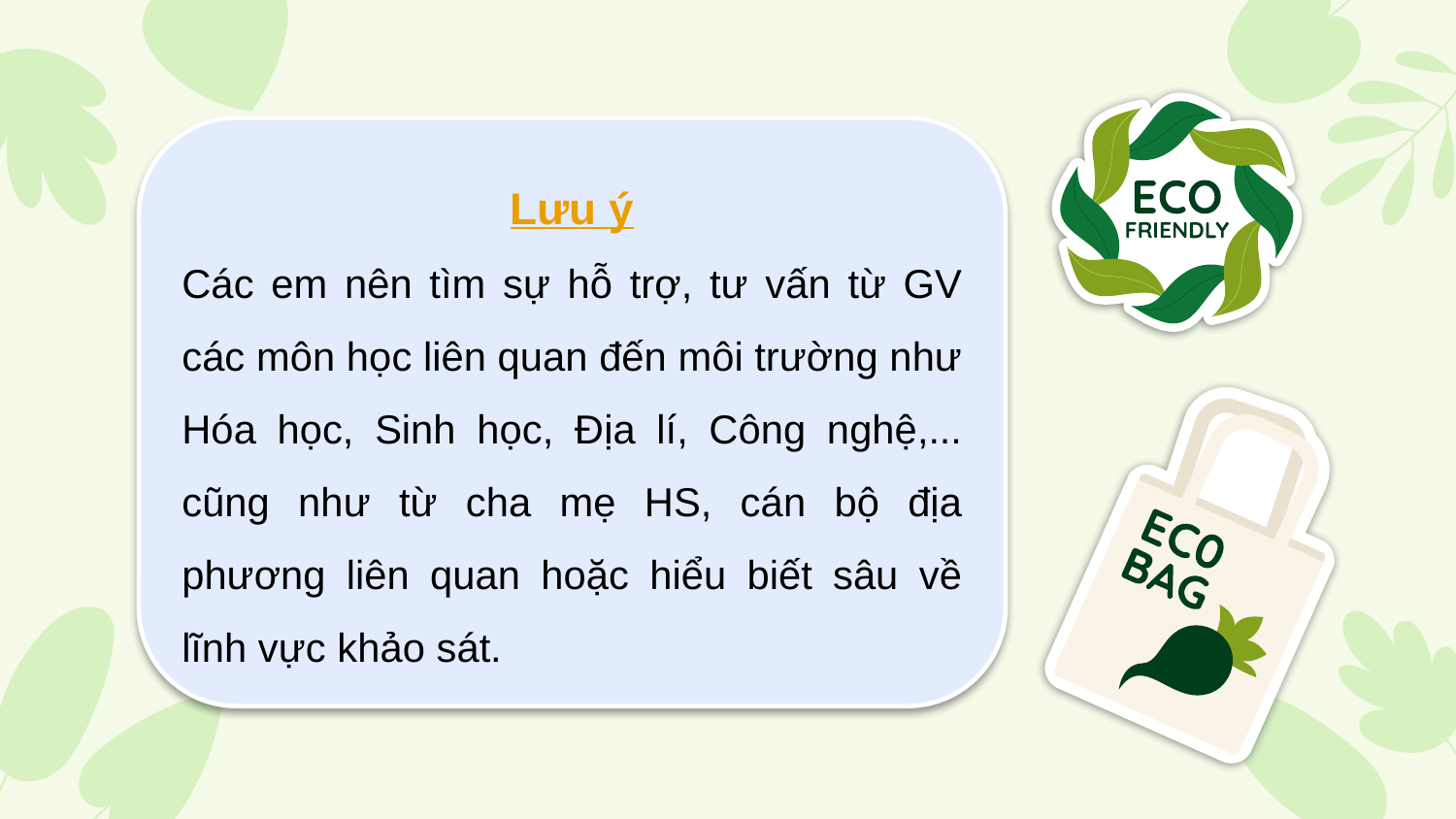

Lưu ý
Các em nên tìm sự hỗ trợ, tư vấn từ GV các môn học liên quan đến môi trường như Hóa học, Sinh học, Địa lí, Công nghệ,... cũng như từ cha mẹ HS, cán bộ địa phương liên quan hoặc hiểu biết sâu về lĩnh vực khảo sát.